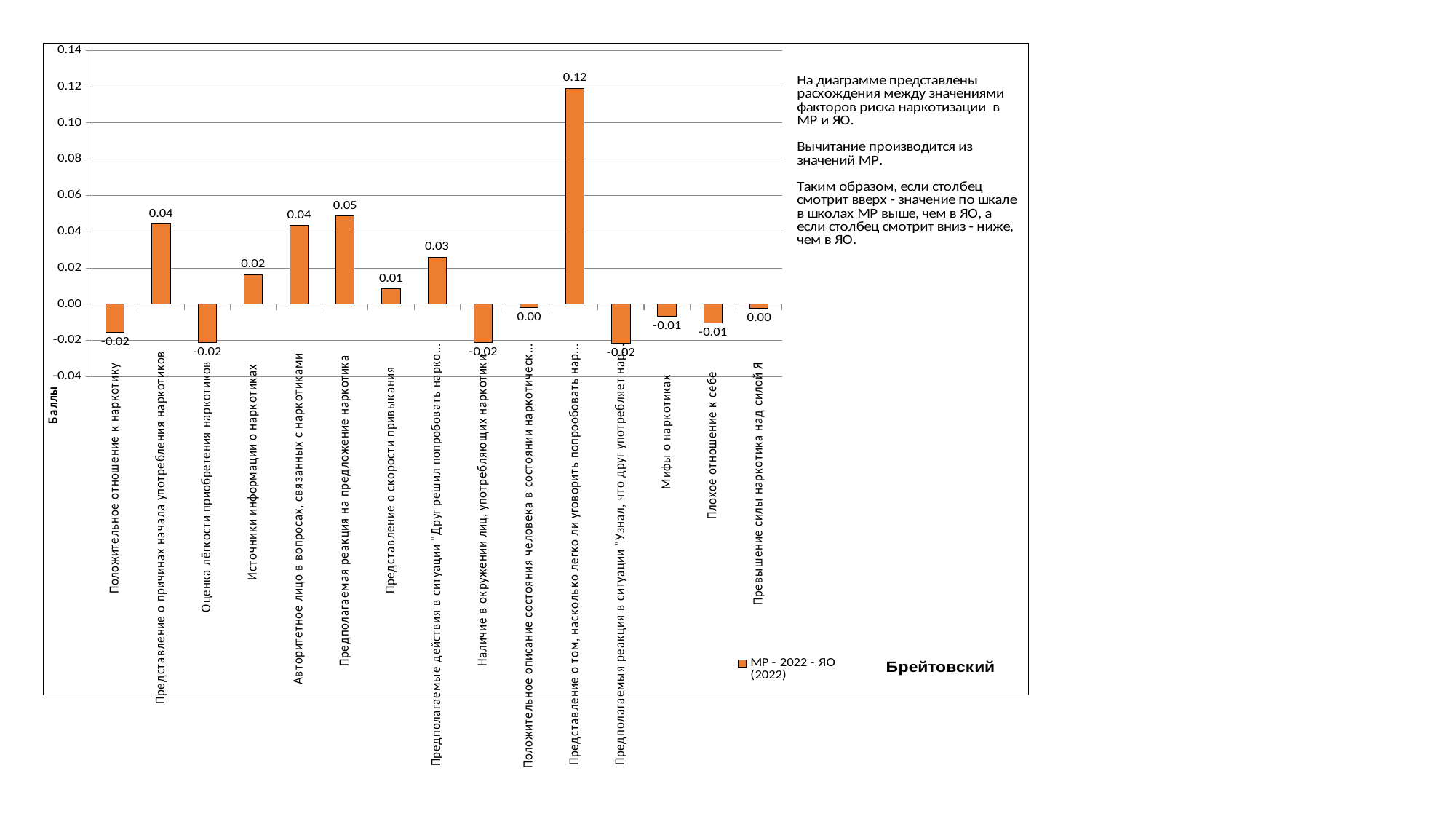

### Chart

| Category | МР - 2022 - ЯО (2022) |
|---|---|
| Положительное отношение к наркотику | -0.01559783739347792 |
| Представление о причинах начала употребления наркотиков | 0.04431986586824571 |
| Оценка лёгкости приобретения наркотиков | -0.0210151907403284 |
| Источники информации о наркотиках | 0.016228874461638454 |
| Авторитетное лицо в вопросах, связанных с наркотиками | 0.04341243871314404 |
| Предполагаемая реакция на предложение наркотика | 0.048544008525021526 |
| Представление о скорости привыкания  | 0.008444331604972793 |
| Предполагаемые действия в ситуации "Друг решил попробовать наркотик" | 0.025834105595065354 |
| Наличие в окружении лиц, употребляющих наркотики | -0.02113228590828286 |
| Положительное описание состояния человека в состоянии наркотического опьянения | -0.0019979597545838335 |
| Представление о том, насколько легко ли уговорить попрообовать наркотик | 0.11912035525198228 |
| Предполагаемыя реакция в ситуации "Узнал, что друг употребляет наркотики" | -0.021554087936505387 |
| Мифы о наркотиках | -0.006658103043143293 |
| Плохое отношение к себе | -0.01028181551377122 |
| Превышение силы наркотика над силой Я | -0.0023421388091020567 |